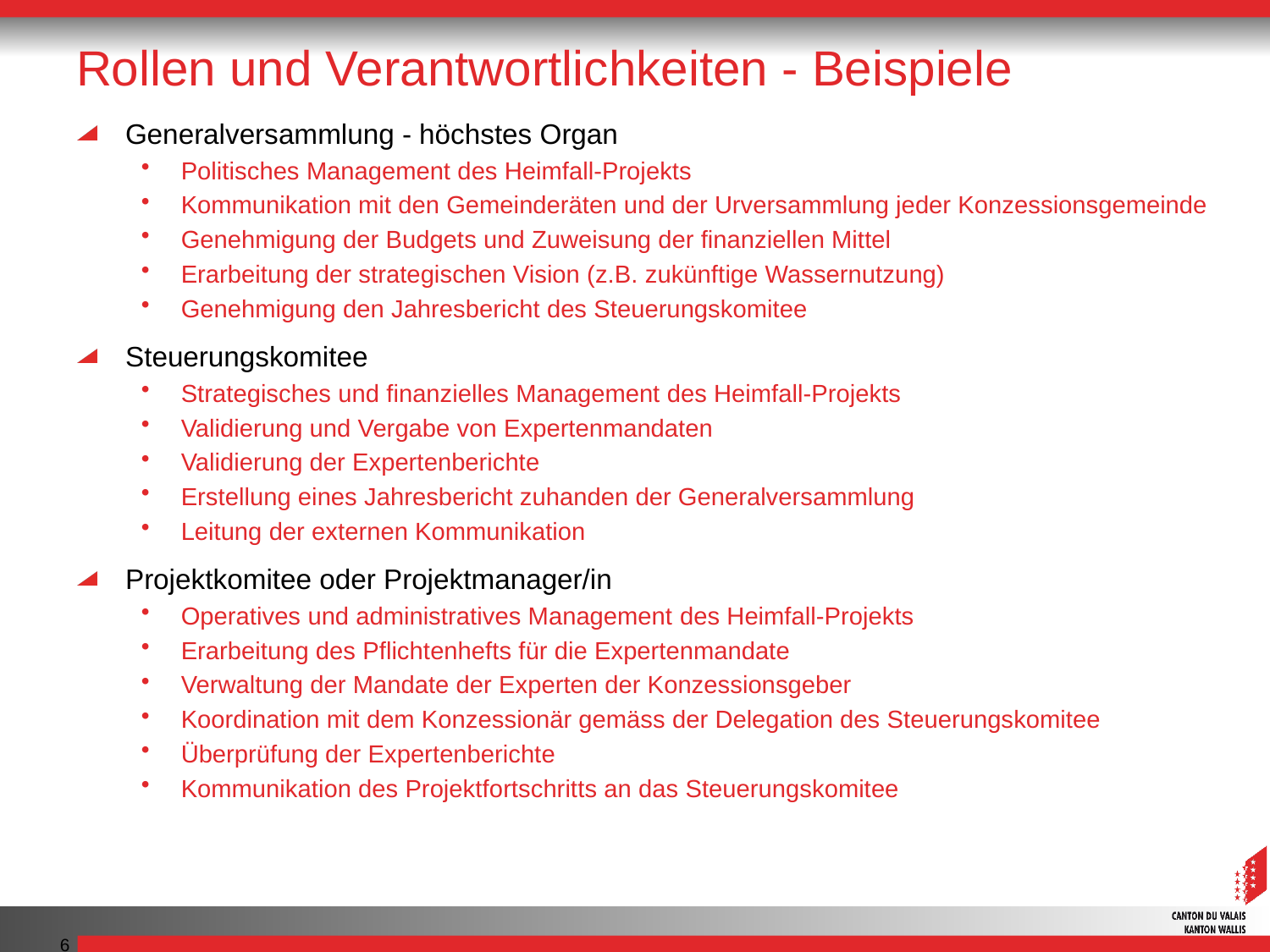

Rollen und Verantwortlichkeiten - Beispiele
Generalversammlung - höchstes Organ
Politisches Management des Heimfall-Projekts
Kommunikation mit den Gemeinderäten und der Urversammlung jeder Konzessionsgemeinde
Genehmigung der Budgets und Zuweisung der finanziellen Mittel
Erarbeitung der strategischen Vision (z.B. zukünftige Wassernutzung)
Genehmigung den Jahresbericht des Steuerungskomitee
Steuerungskomitee
Strategisches und finanzielles Management des Heimfall-Projekts
Validierung und Vergabe von Expertenmandaten
Validierung der Expertenberichte
Erstellung eines Jahresbericht zuhanden der Generalversammlung
Leitung der externen Kommunikation
Projektkomitee oder Projektmanager/in
Operatives und administratives Management des Heimfall-Projekts
Erarbeitung des Pflichtenhefts für die Expertenmandate
Verwaltung der Mandate der Experten der Konzessionsgeber
Koordination mit dem Konzessionär gemäss der Delegation des Steuerungskomitee
Überprüfung der Expertenberichte
Kommunikation des Projektfortschritts an das Steuerungskomitee

6